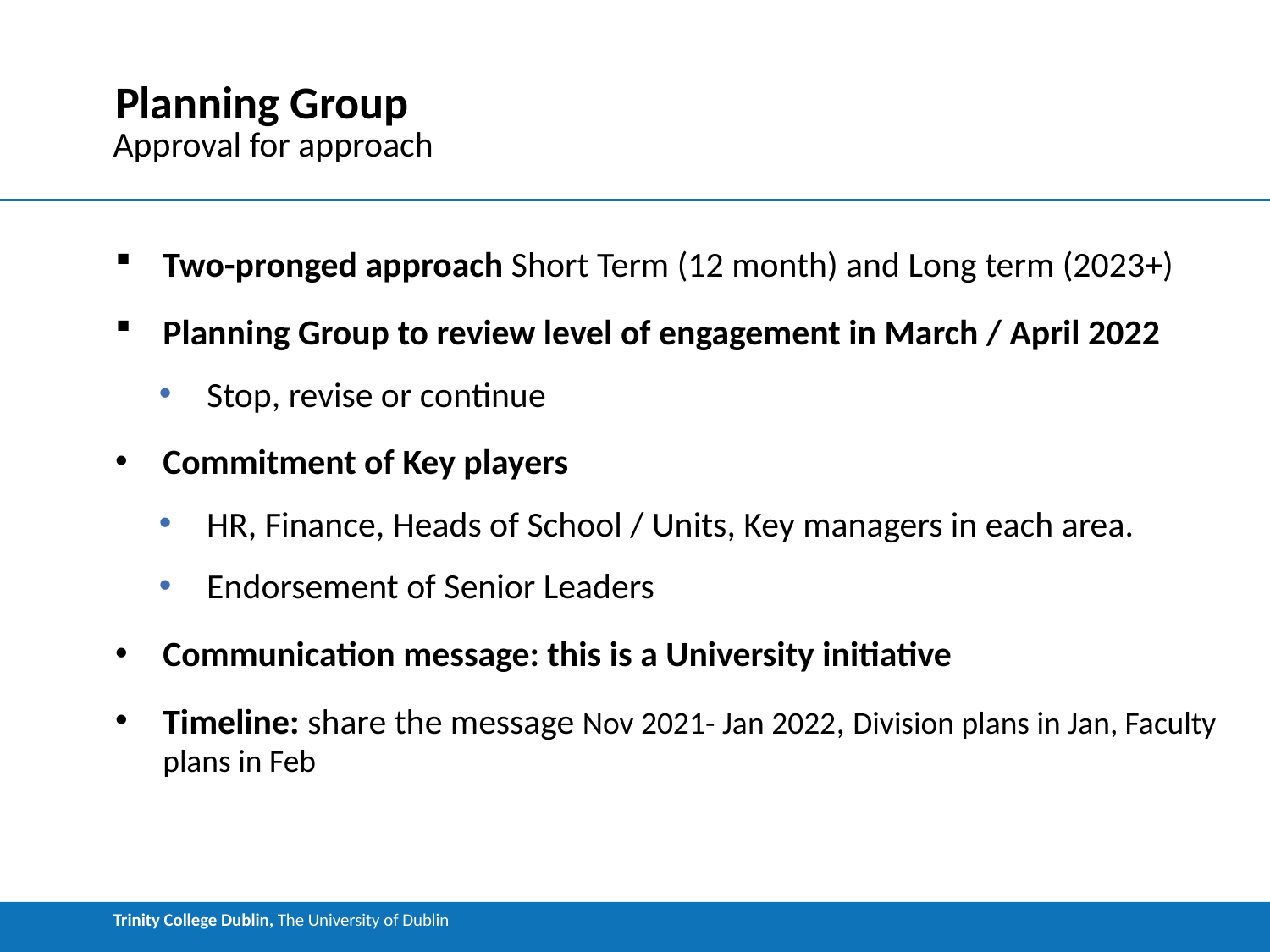

# Planning Group
Approval for approach
Two-pronged approach Short Term (12 month) and Long term (2023+)
Planning Group to review level of engagement in March / April 2022
Stop, revise or continue
Commitment of Key players
HR, Finance, Heads of School / Units, Key managers in each area.
Endorsement of Senior Leaders
Communication message: this is a University initiative
Timeline: share the message Nov 2021- Jan 2022, Division plans in Jan, Faculty plans in Feb